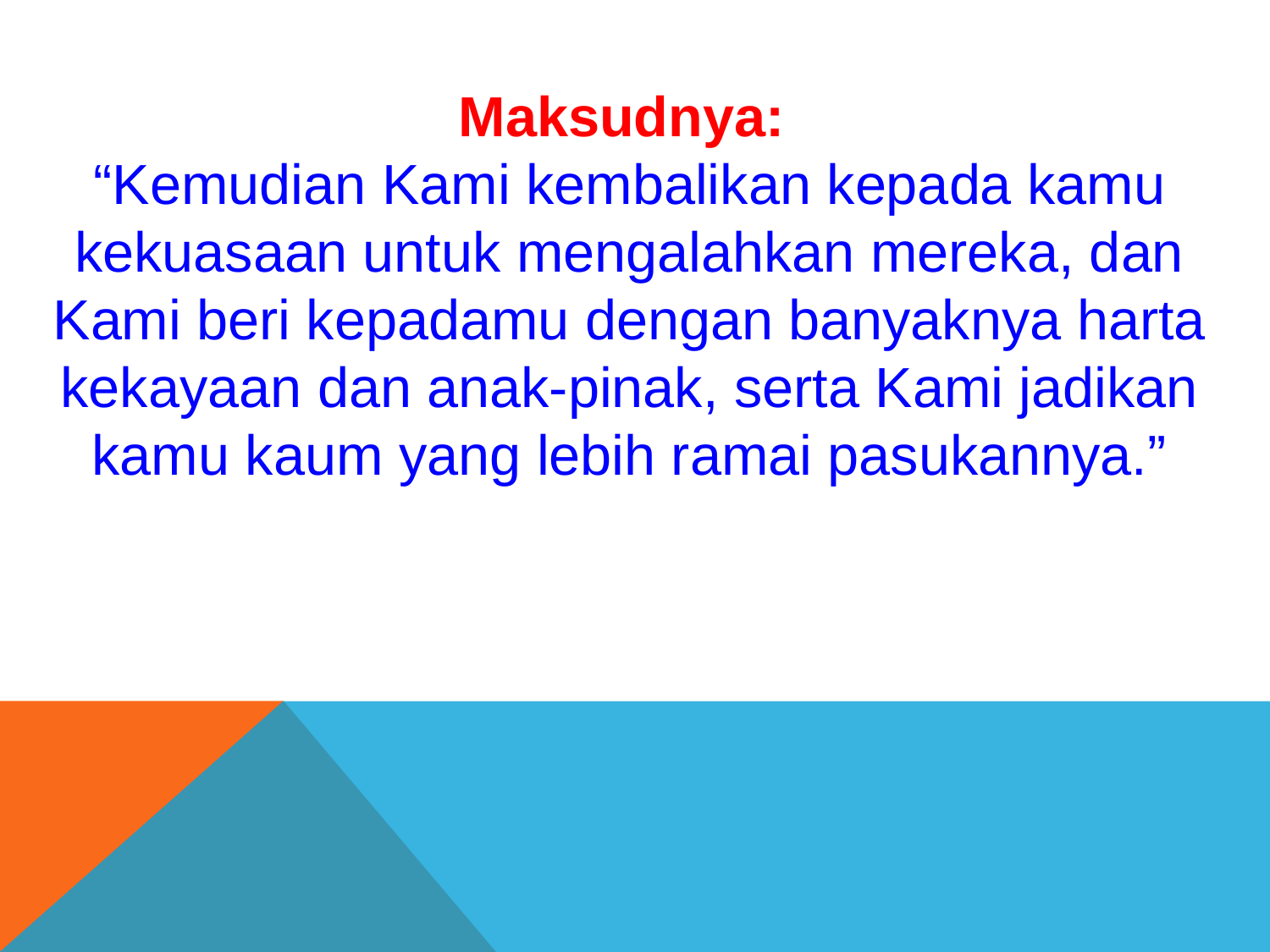

Maksudnya:
“Kemudian Kami kembalikan kepada kamu kekuasaan untuk mengalahkan mereka, dan Kami beri kepadamu dengan banyaknya harta kekayaan dan anak-pinak, serta Kami jadikan kamu kaum yang lebih ramai pasukannya.”